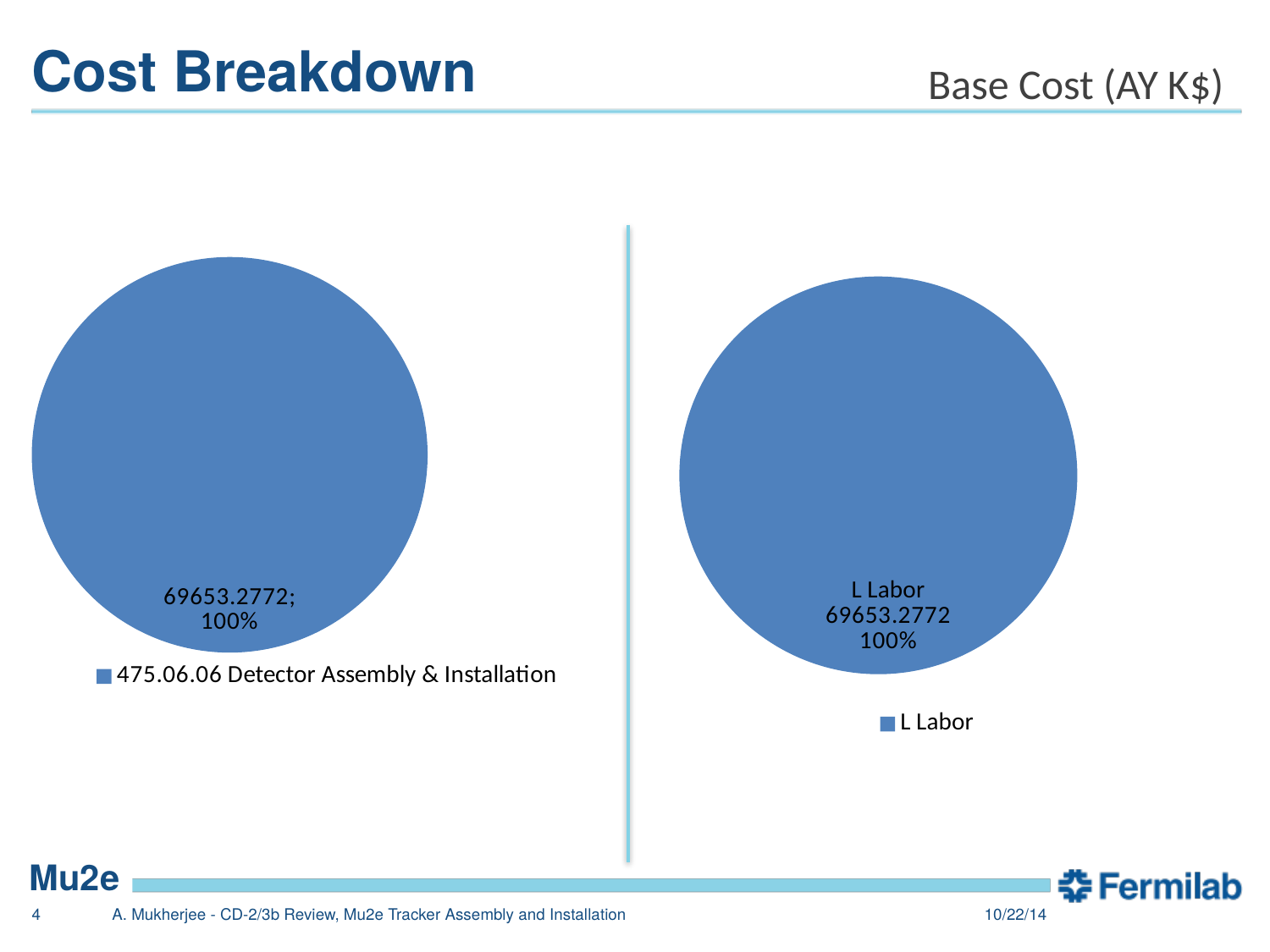

# Cost Breakdown
Base Cost (AY K$)

### Chart

| Category |  |
|---|---|
| L Labor | 69653.27720000001 |

### Chart

| Category |  |
|---|---|
| 475.06.06 Detector Assembly & Installation | 69653.27720000001 |
4
A. Mukherjee - CD-2/3b Review, Mu2e Tracker Assembly and Installation
10/22/14